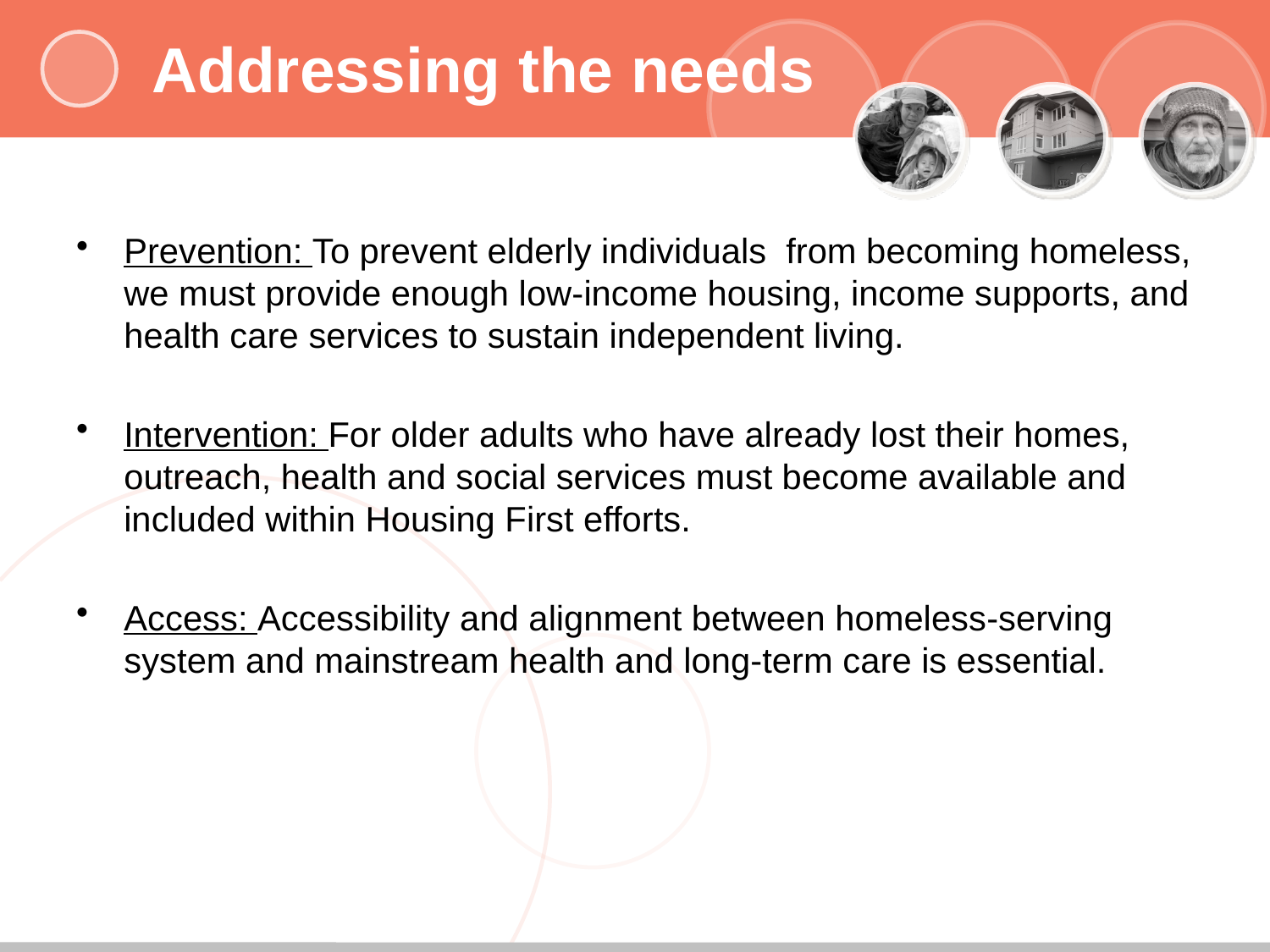

# Addressing the needs
Prevention: To prevent elderly individuals  from becoming homeless, we must provide enough low-income housing, income supports, and health care services to sustain independent living.

Intervention: For older adults who have already lost their homes, outreach, health and social services must become available and included within Housing First efforts.

Access: Accessibility and alignment between homeless-serving system and mainstream health and long-term care is essential.